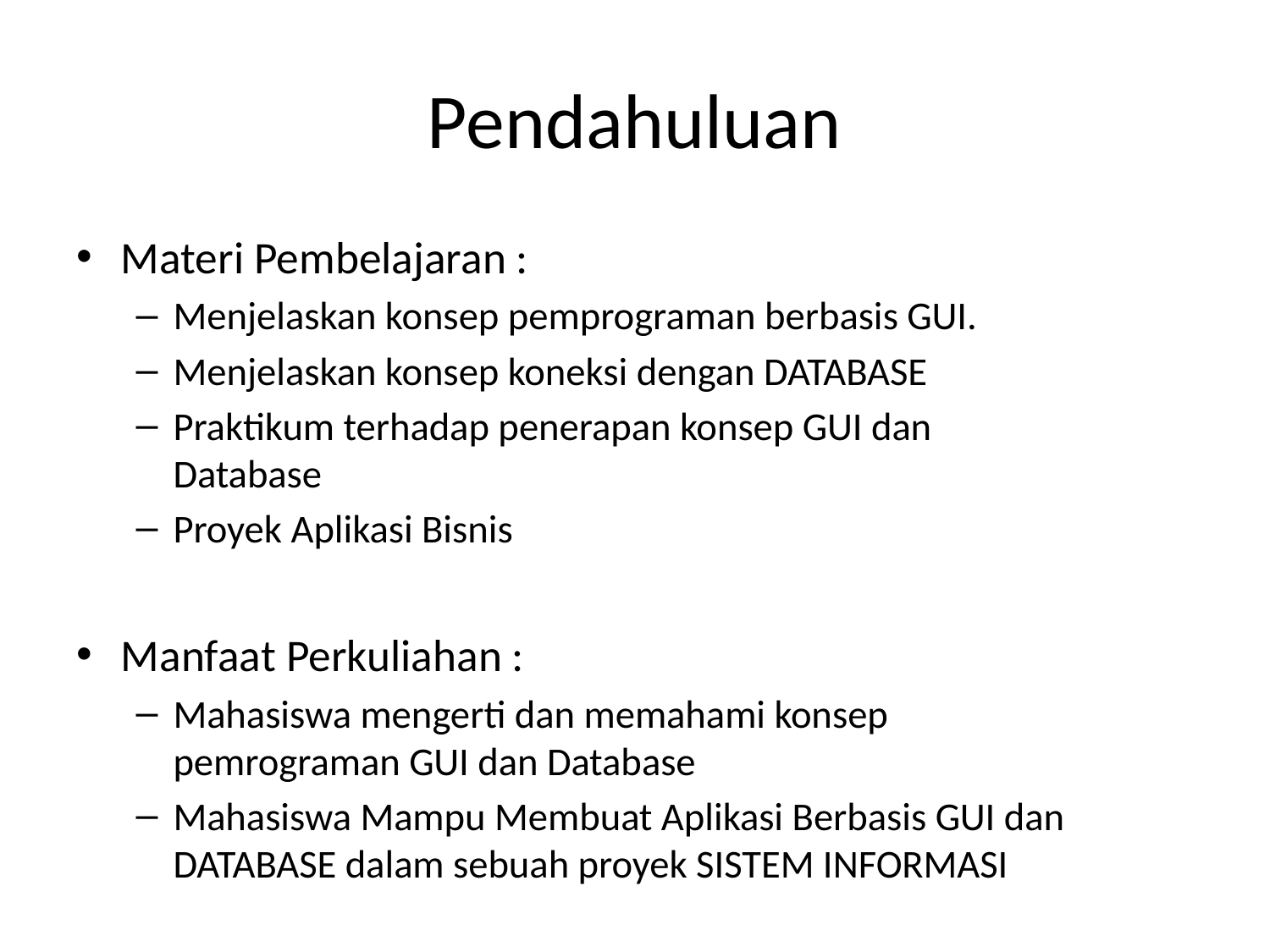

# Pendahuluan
Materi Pembelajaran :
Menjelaskan konsep pemprograman berbasis GUI.
Menjelaskan konsep koneksi dengan DATABASE
Praktikum terhadap penerapan konsep GUI dan Database
Proyek Aplikasi Bisnis

Manfaat Perkuliahan :
Mahasiswa mengerti dan memahami konsep pemrograman GUI dan Database
Mahasiswa Mampu Membuat Aplikasi Berbasis GUI dan DATABASE dalam sebuah proyek SISTEM INFORMASI